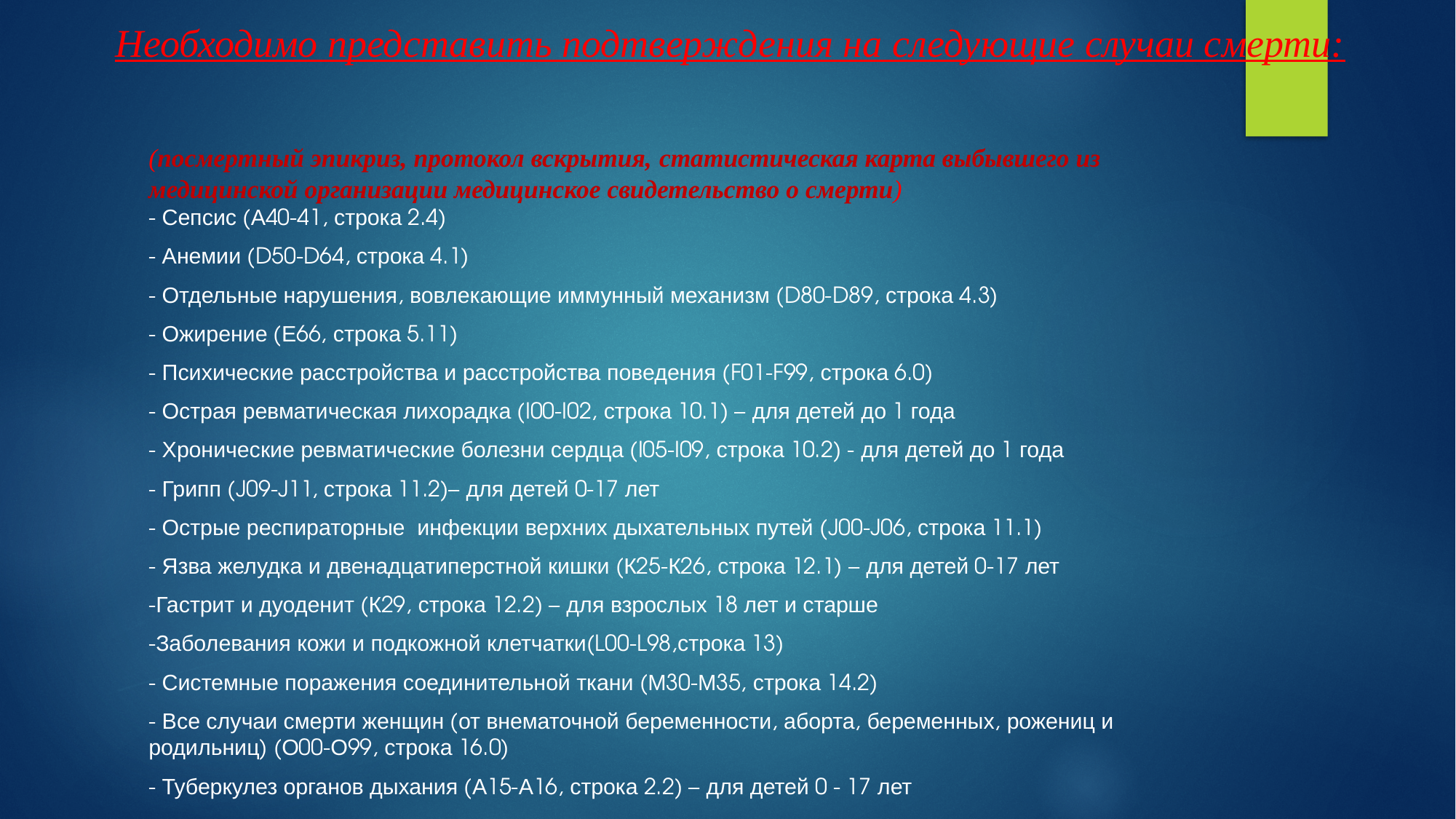

# Необходимо представить подтверждения на следующие случаи смерти:
(посмертный эпикриз, протокол вскрытия, статистическая карта выбывшего из медицинской организации медицинское свидетельство о смерти)
- Сепсис (А40-41, строка 2.4)
- Анемии (D50-D64, строка 4.1)
- Отдельные нарушения, вовлекающие иммунный механизм (D80-D89, строка 4.3)
- Ожирение (Е66, строка 5.11)
- Психические расстройства и расстройства поведения (F01-F99, строка 6.0)
- Острая ревматическая лихорадка (I00-I02, строка 10.1) – для детей до 1 года
- Хронические ревматические болезни сердца (I05-I09, строка 10.2) - для детей до 1 года
- Грипп (J09-J11, строка 11.2)– для детей 0-17 лет
- Острые респираторные  инфекции верхних дыхательных путей (J00-J06, строка 11.1)
- Язва желудка и двенадцатиперстной кишки (К25-К26, строка 12.1) – для детей 0-17 лет
-Гастрит и дуоденит (К29, строка 12.2) – для взрослых 18 лет и старше
-Заболевания кожи и подкожной клетчатки(L00-L98,строка 13)
- Системные поражения соединительной ткани (М30-М35, строка 14.2)
- Все случаи смерти женщин (от внематочной беременности, аборта, беременных, рожениц и родильниц) (О00-О99, строка 16.0)
- Туберкулез органов дыхания (А15-А16, строка 2.2) – для детей 0 - 17 лет